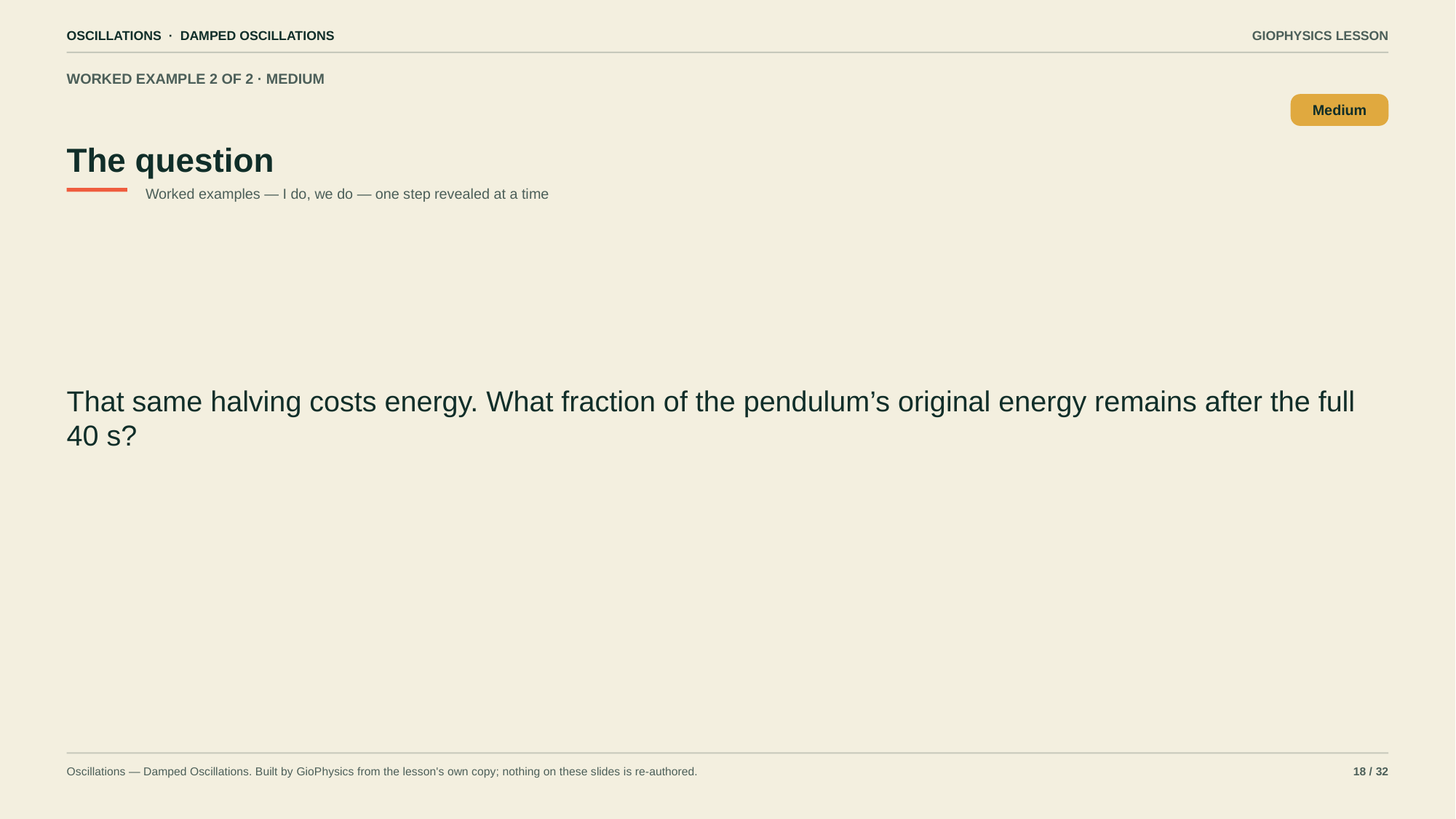

OSCILLATIONS  ·  DAMPED OSCILLATIONS
GIOPHYSICS LESSON

WORKED EXAMPLE 2 OF 2 · MEDIUM
The question

Medium
Worked examples — I do, we do — one step revealed at a time

That same halving costs energy. What fraction of the pendulum’s original energy remains after the full 40 s?

Oscillations — Damped Oscillations. Built by GioPhysics from the lesson's own copy; nothing on these slides is re-authored.
18 / 32